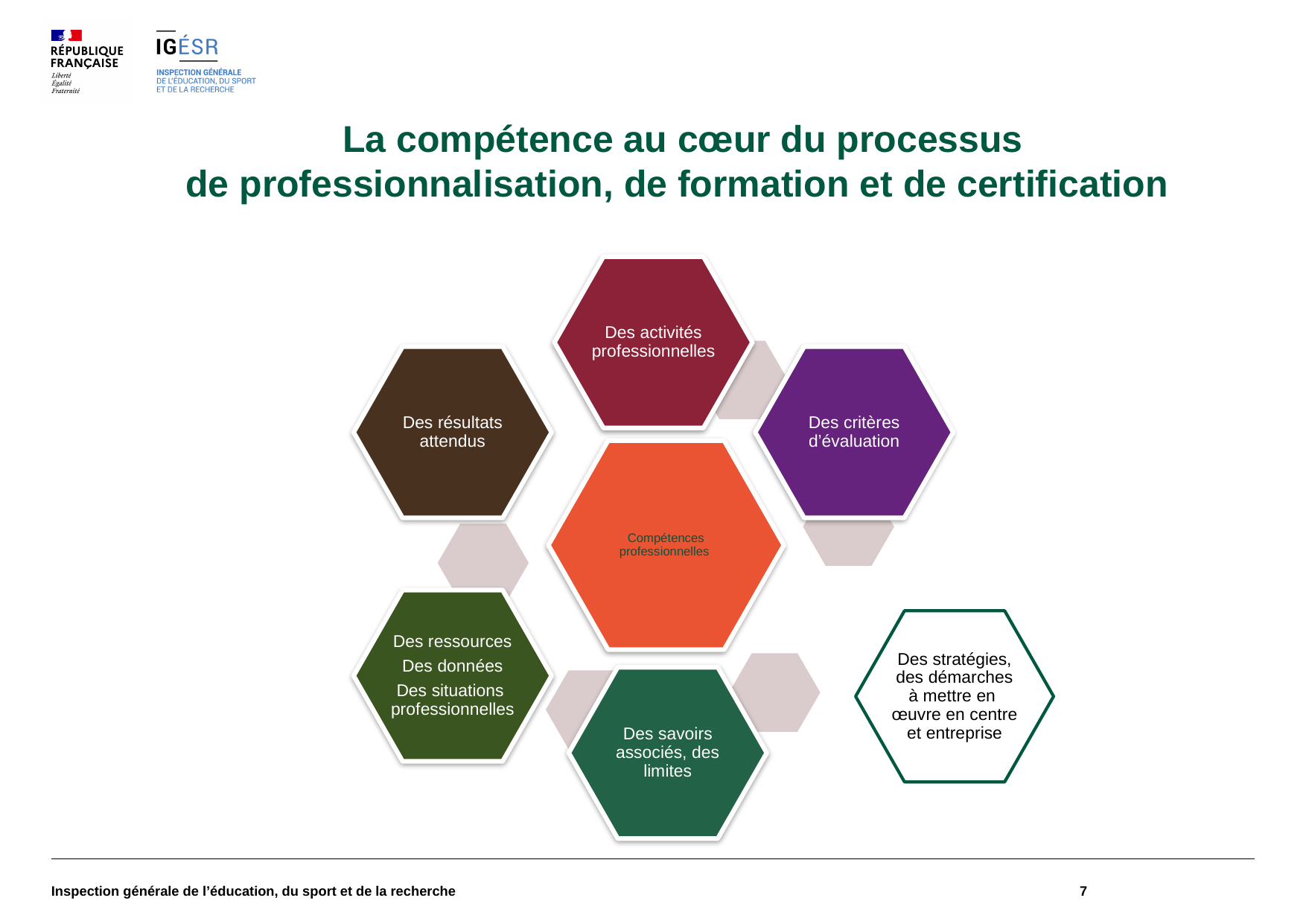

La compétence au cœur du processus
de professionnalisation, de formation et de certification
Compétences professionnelles
Des activités professionnelles
Des critères d’évaluation
Des stratégies, des démarches à mettre en  œuvre en centre et entreprise
Des savoirs associés, des limites
Des ressources
Des données
Des situations  professionnelles
Des résultats attendus
Inspection générale de l’éducation, du sport et de la recherche
7